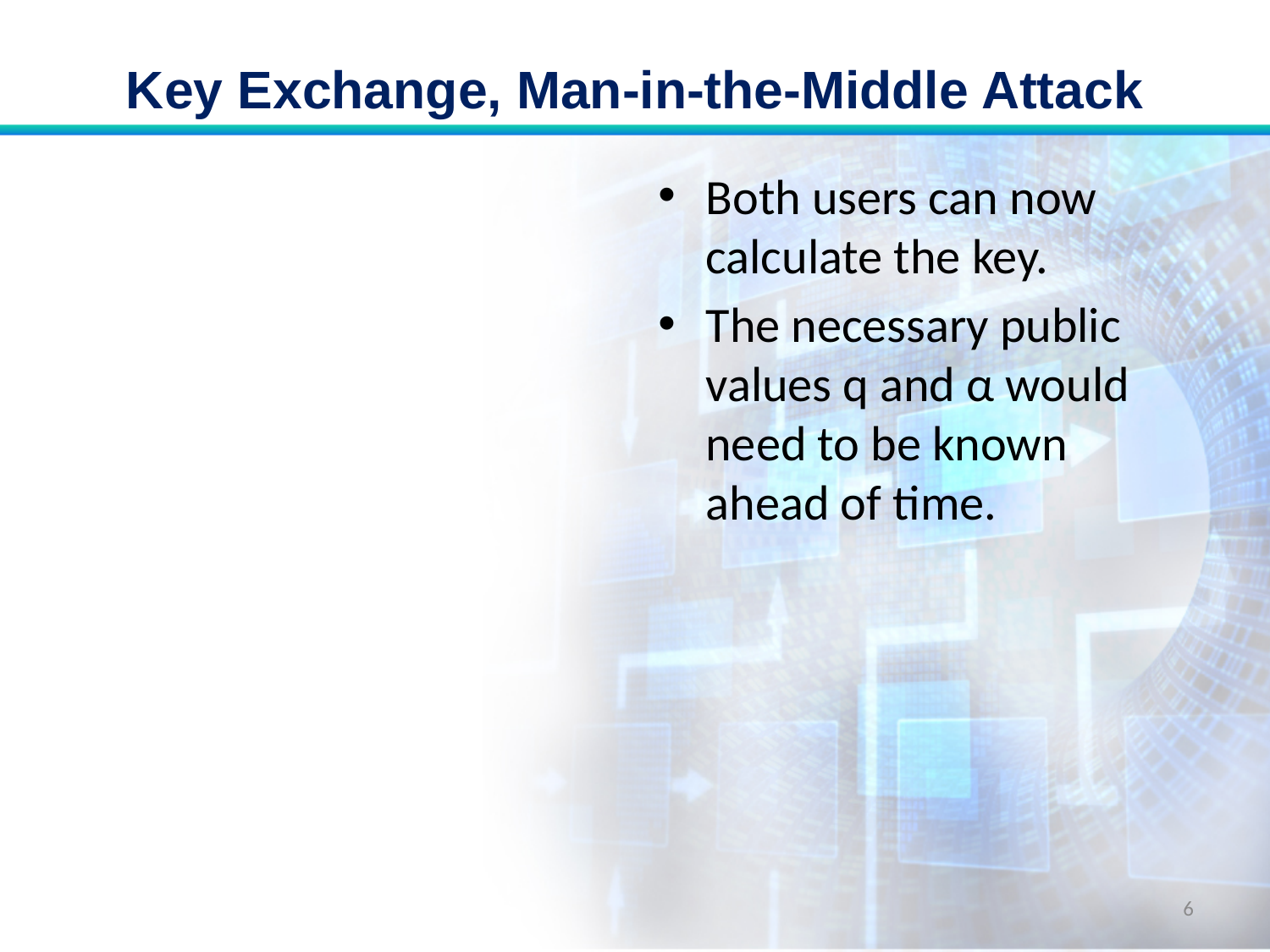

# Key Exchange, Man-in-the-Middle Attack
Both users can now calculate the key.
The necessary public values q and α would need to be known ahead of time.

6